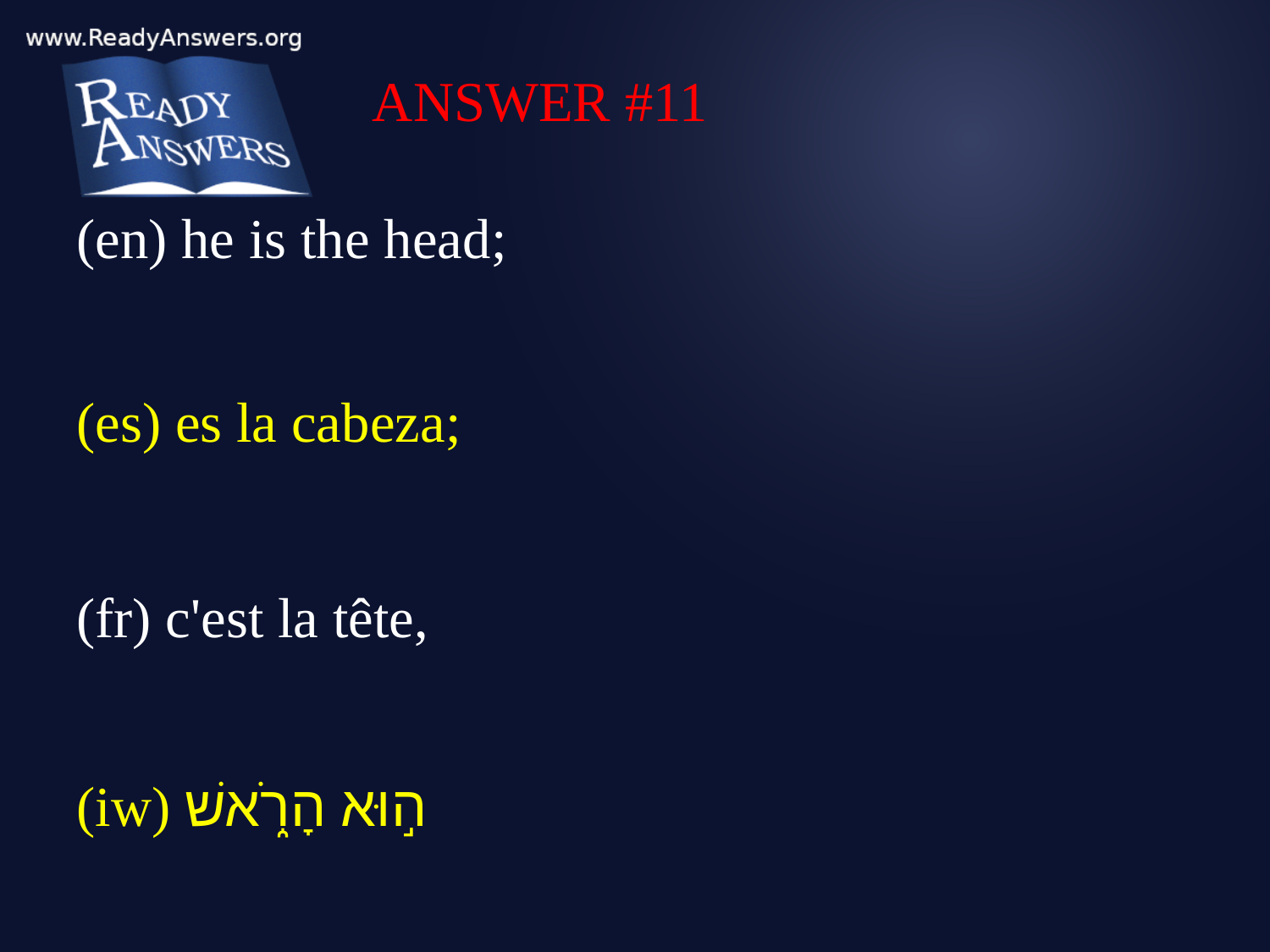

ANSWER #11
(en) he is the head;
(es) es la cabeza;
(fr) c'est la tête,
(iw) ה֣וּא הָרֹ֑אשׁ